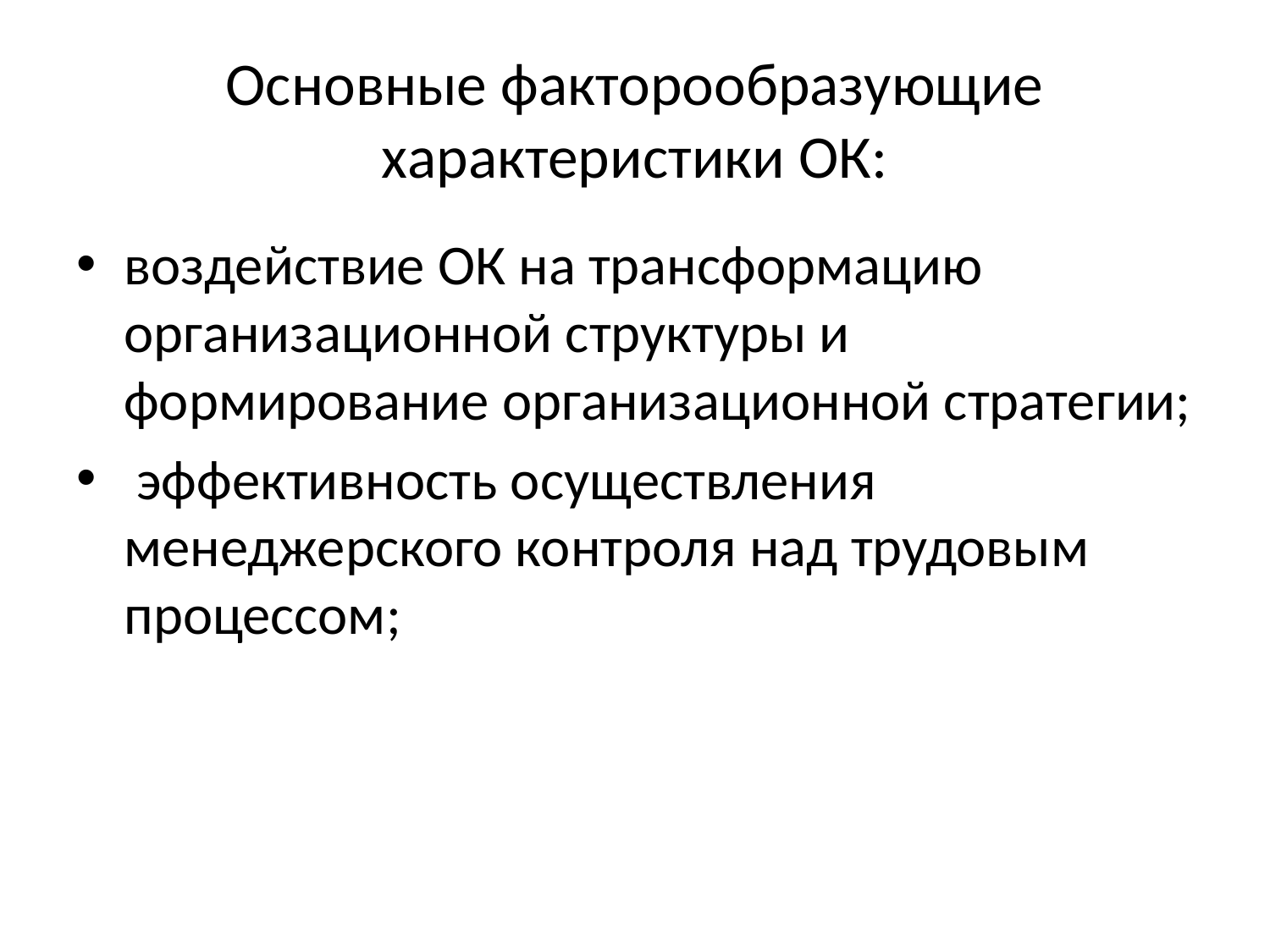

# Основные факторообразующие характеристики ОК:
воздействие ОК на трансформацию организационной структуры и формирование организационной стратегии;
 эффективность осуществления менеджерского контроля над трудовым процессом;